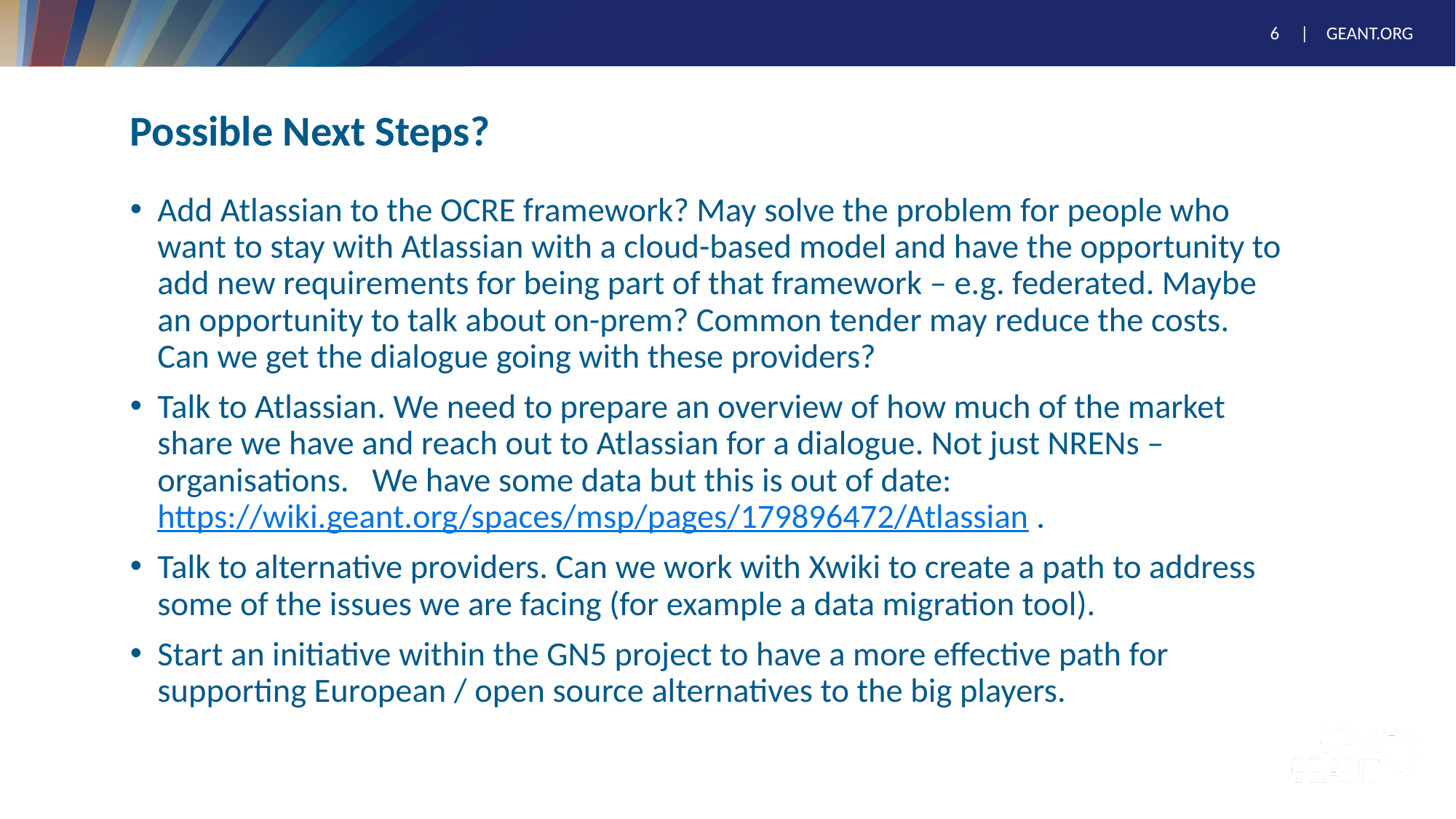

# Possible Next Steps?
Add Atlassian to the OCRE framework? May solve the problem for people who want to stay with Atlassian with a cloud-based model and have the opportunity to add new requirements for being part of that framework – e.g. federated. Maybe an opportunity to talk about on-prem? Common tender may reduce the costs. Can we get the dialogue going with these providers?
Talk to Atlassian. We need to prepare an overview of how much of the market share we have and reach out to Atlassian for a dialogue. Not just NRENs – organisations.   We have some data but this is out of date: https://wiki.geant.org/spaces/msp/pages/179896472/Atlassian .
Talk to alternative providers. Can we work with Xwiki to create a path to address some of the issues we are facing (for example a data migration tool).
Start an initiative within the GN5 project to have a more effective path for supporting European / open source alternatives to the big players.